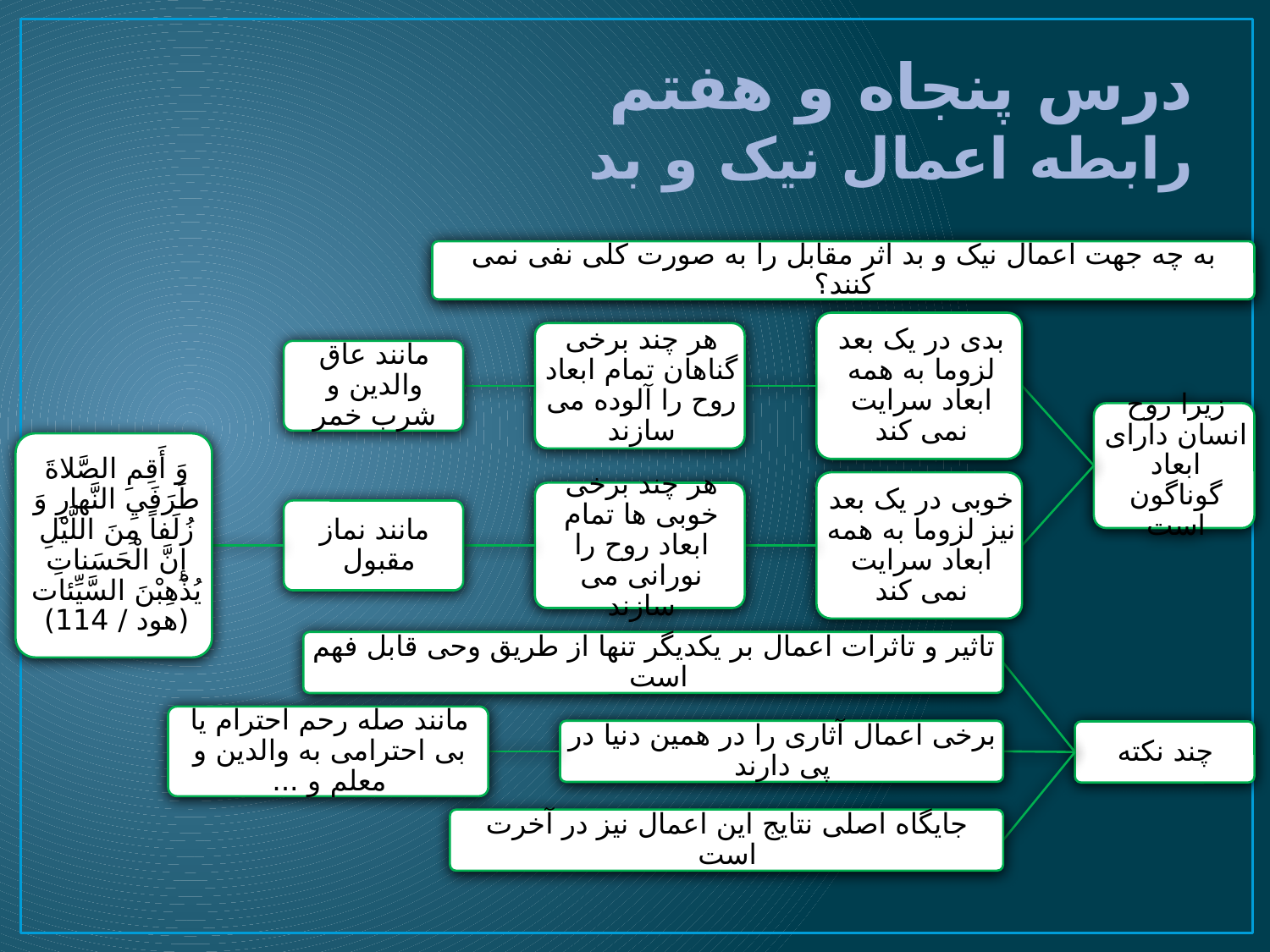

# درس پنجاه و هفتم رابطه اعمال نیک و بد
به چه جهت اعمال نیک و بد اثر مقابل را به صورت کلی نفی نمی کنند؟
زیرا روح انسان دارای ابعاد گوناگون است

بدی در یک بعد لزوما به همه ابعاد سرایت نمی کند

هر چند برخی گناهان تمام ابعاد روح را آلوده می سازند

مانند عاق والدین و شرب خمر

خوبی در یک بعد نیز لزوما به همه ابعاد سرایت نمی کند

هر چند برخی خوبی ها تمام ابعاد روح را نورانی می سازند

مانند نماز مقبول

وَ أَقِمِ الصَّلاةَ طَرَفَيِ النَّهارِ وَ زُلَفاً مِنَ اللَّيْلِ إِنَّ الْحَسَناتِ يُذْهِبْنَ السَّيِّئات (هود / 114)
چند نکته

تاثیر و تاثرات اعمال بر یکدیگر تنها از طریق وحی قابل فهم است

برخی اعمال آثاری را در همین دنیا در پی دارند

مانند صله رحم احترام یا بی احترامی به والدین و معلم و ...

جایگاه اصلی نتایج این اعمال نیز در آخرت است